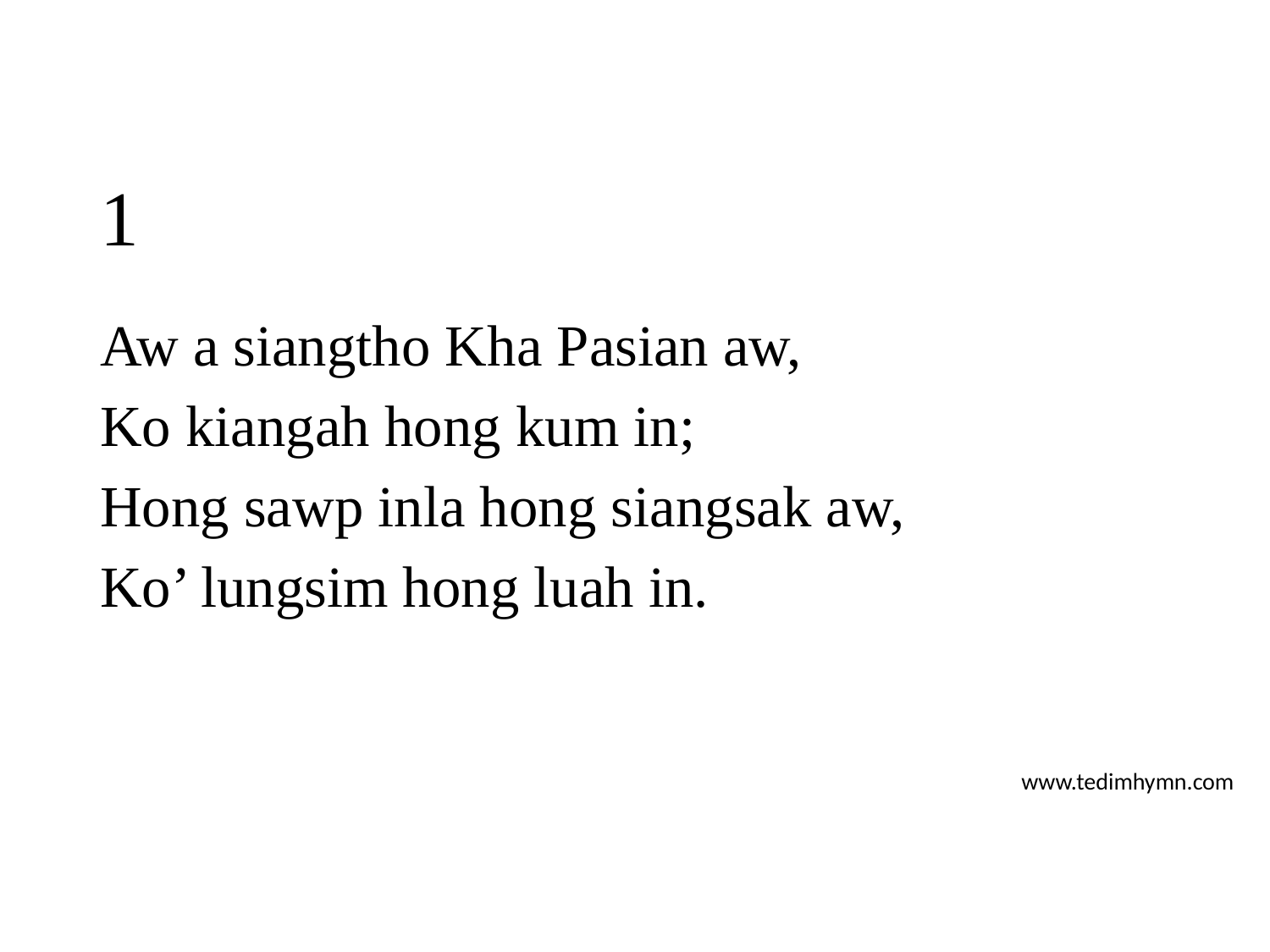

# 1
Aw a siangtho Kha Pasian aw,
Ko kiangah hong kum in;
Hong sawp inla hong siangsak aw,
Ko’ lungsim hong luah in.

www.tedimhymn.com